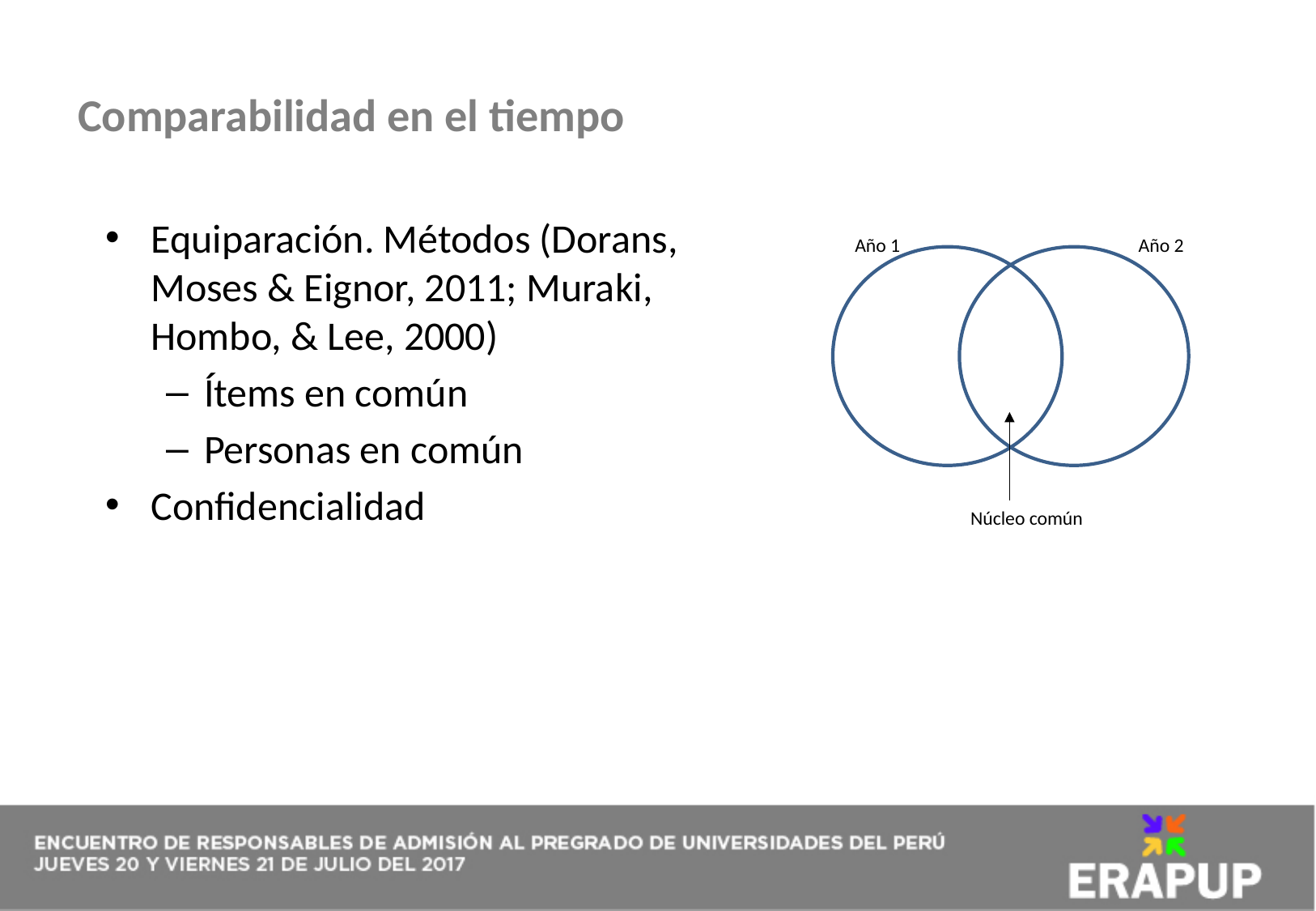

Comparabilidad en el tiempo
Optimizar la selección de estudiantes para la educación superior
Equiparación. Métodos (Dorans, Moses & Eignor, 2011; Muraki, Hombo, & Lee, 2000)
Ítems en común
Personas en común
Confidencialidad
Año 1
Año 2

Núcleo común